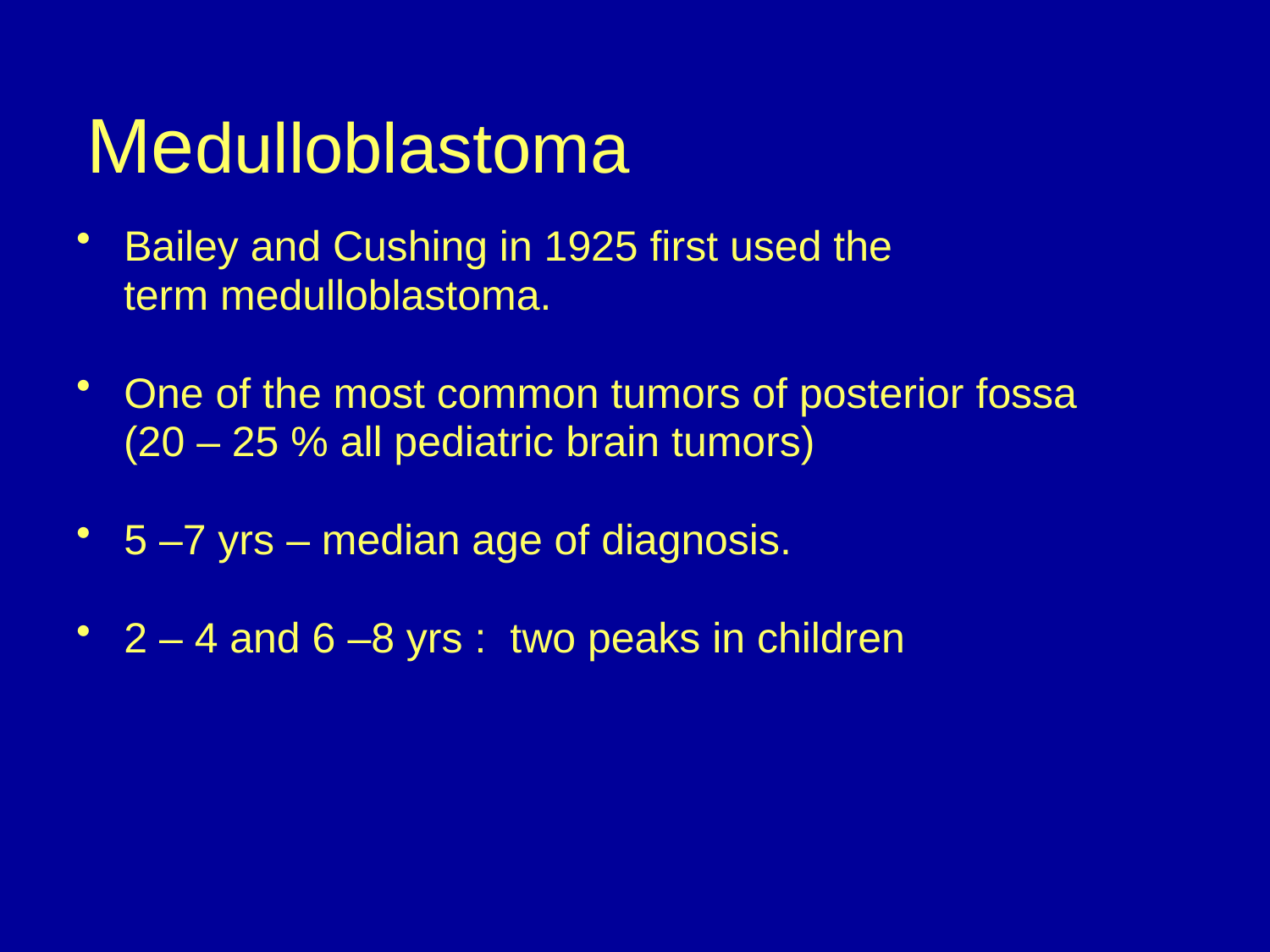

Bailey and Cushing in 1925 first used the
    term medulloblastoma.

One of the most common tumors of posterior fossa
    (20 – 25 % all pediatric brain tumors)

5 –7 yrs – median age of diagnosis.

2 – 4 and 6 –8 yrs :  two peaks in children

Medulloblastoma